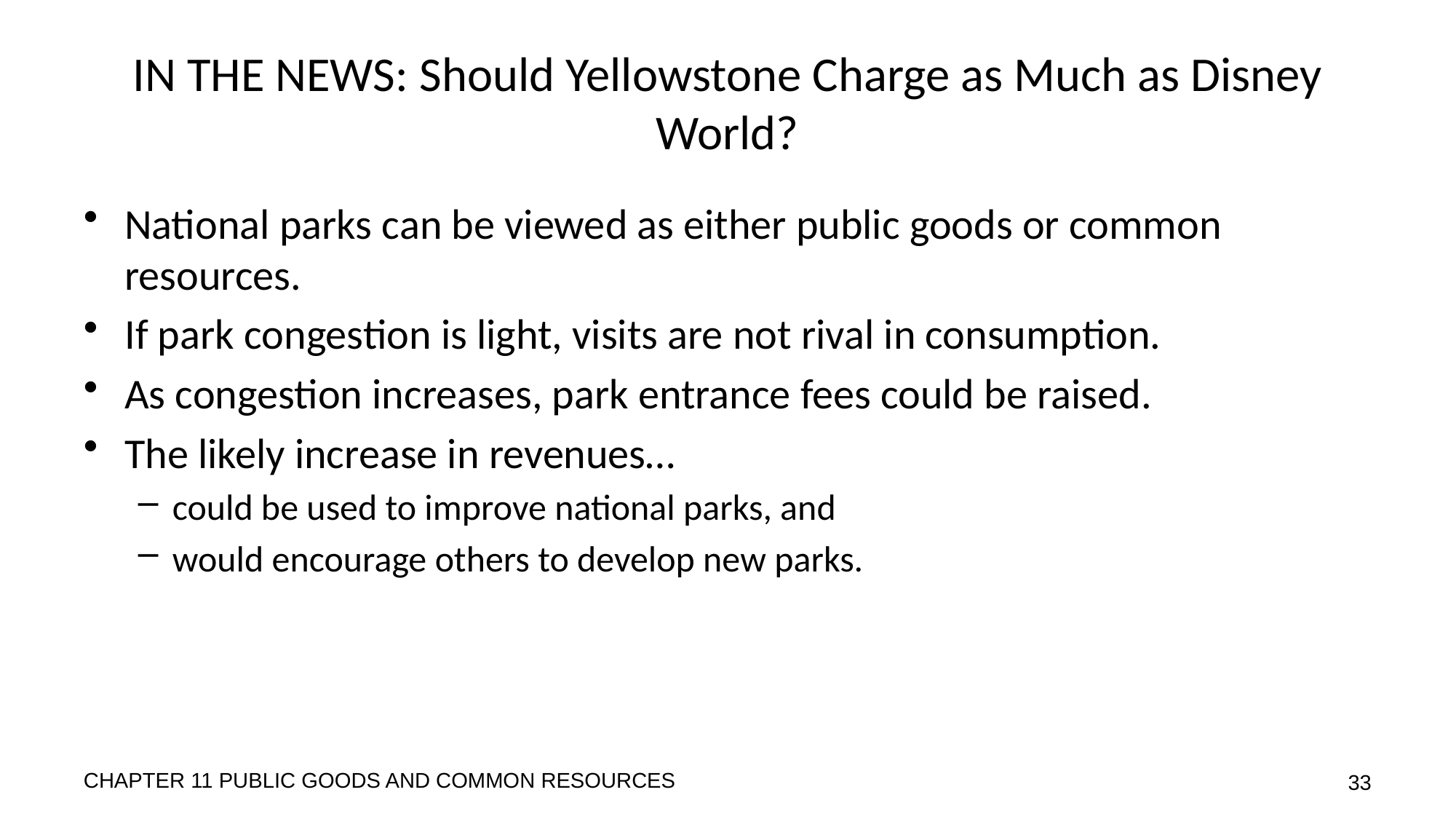

# IN THE NEWS: Should Yellowstone Charge as Much as Disney World?
National parks can be viewed as either public goods or common resources.
If park congestion is light, visits are not rival in consumption.
As congestion increases, park entrance fees could be raised.
The likely increase in revenues…
could be used to improve national parks, and
would encourage others to develop new parks.
CHAPTER 11 PUBLIC GOODS AND COMMON RESOURCES
33